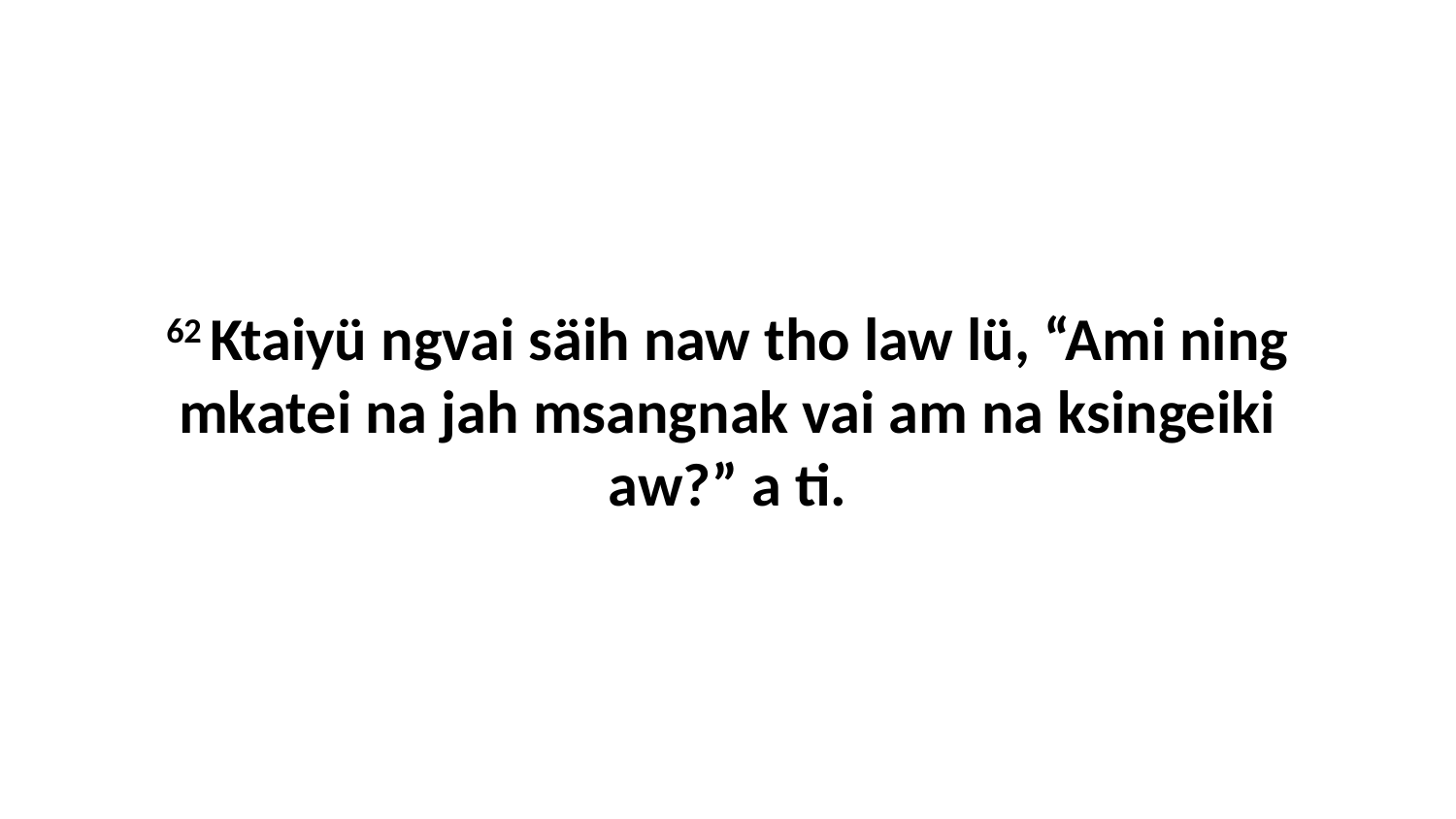

62 Ktaiyü ngvai säih naw tho law lü, “Ami ning mkatei na jah msangnak vai am na ksingeiki aw?” a ti.